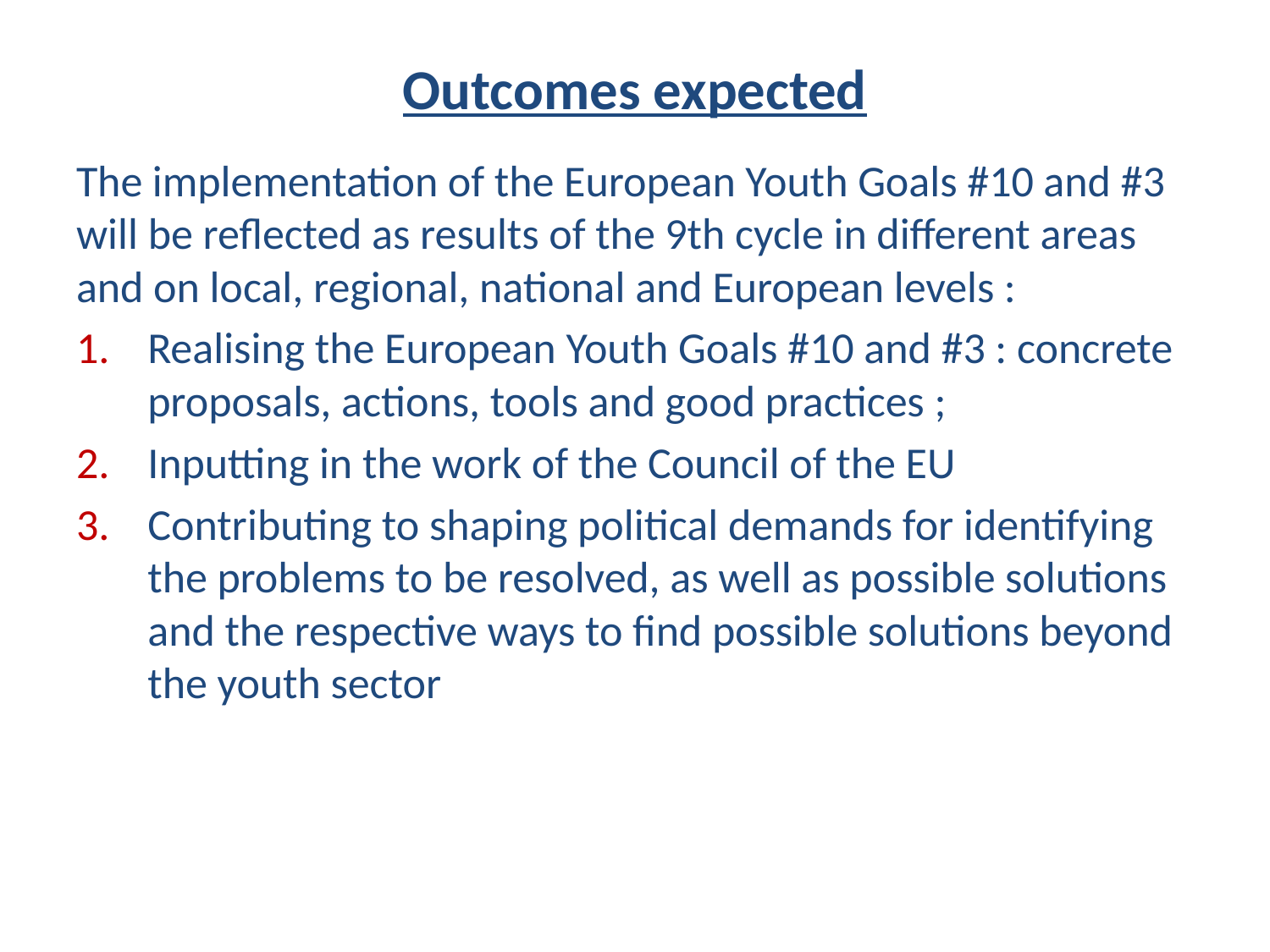

# Outcomes expected
The implementation of the European Youth Goals #10 and #3 will be reflected as results of the 9th cycle in different areas and on local, regional, national and European levels :
Realising the European Youth Goals #10 and #3 : concrete proposals, actions, tools and good practices ;
Inputting in the work of the Council of the EU
Contributing to shaping political demands for identifying the problems to be resolved, as well as possible solutions and the respective ways to find possible solutions beyond the youth sector